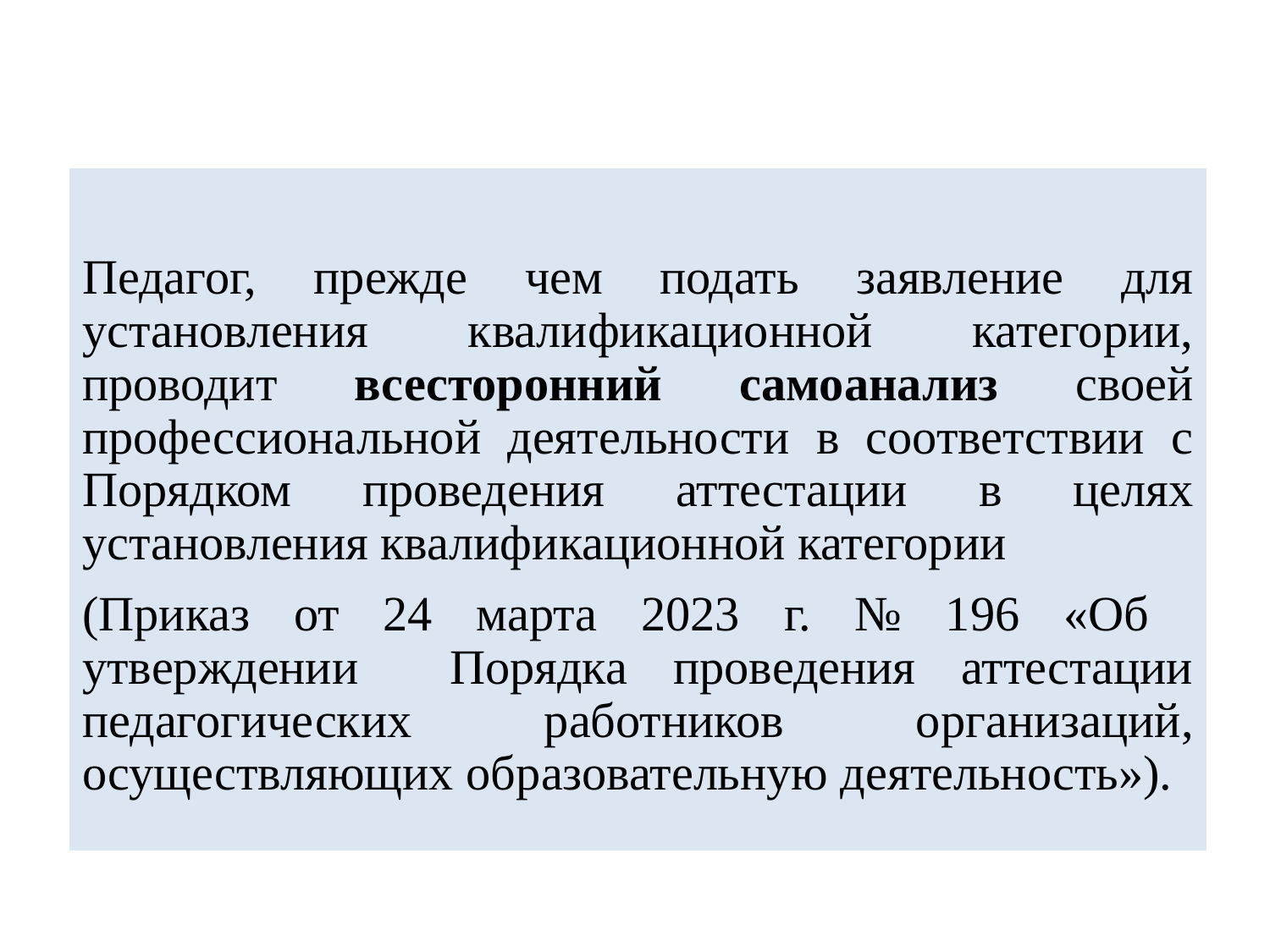

Педагог, прежде чем подать заявление для установления квалификационной категории, проводит всесторонний самоанализ своей профессиональной деятельности в соответствии с Порядком проведения аттестации в целях установления квалификационной категории
(Приказ от 24 марта 2023 г. № 196 «Об  утверждении  Порядка проведения аттестации педагогических работников организаций, осуществляющих образовательную деятельность»).